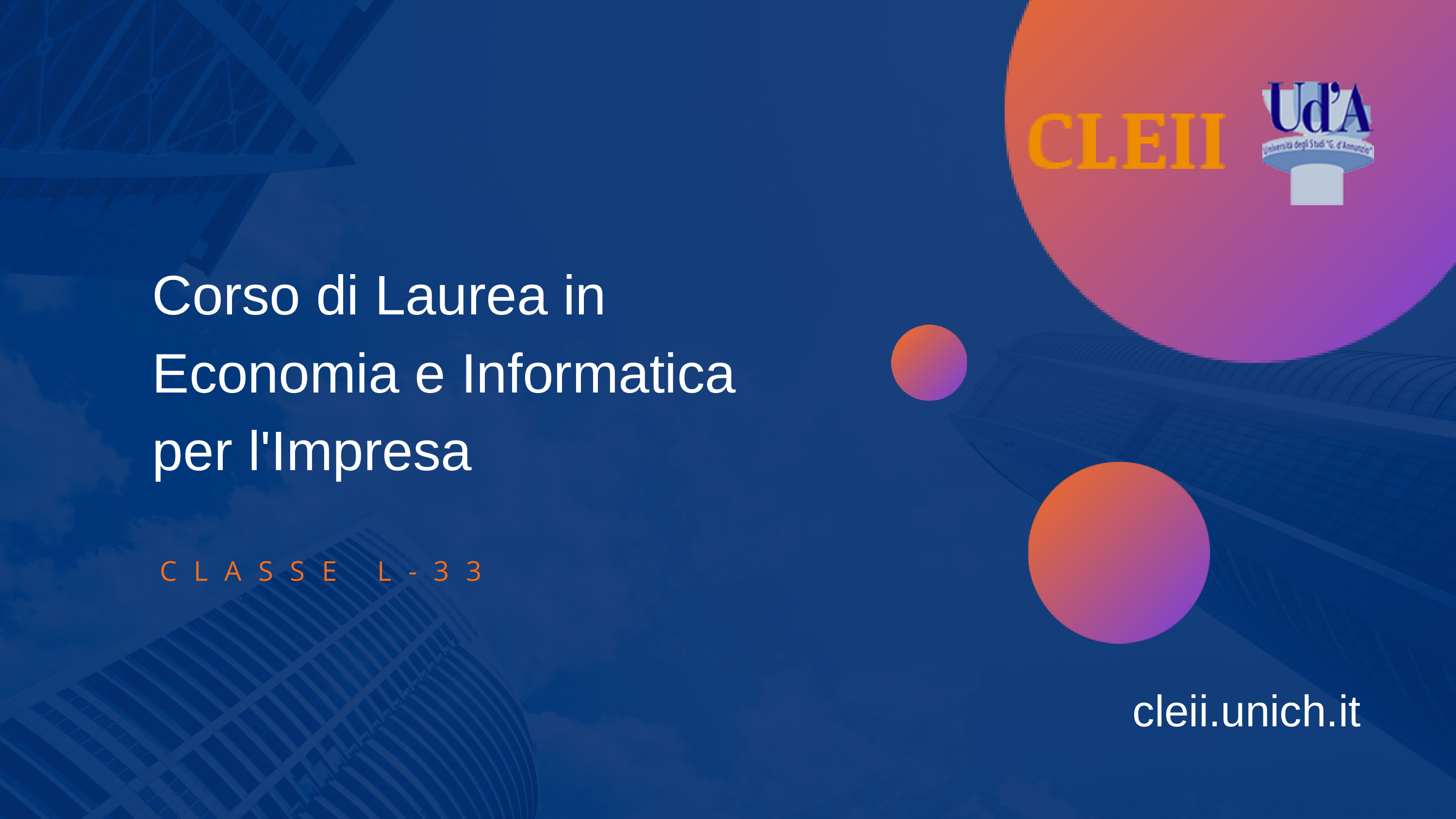

Corso di Laurea in
Economia e Informatica per l'Impresa

CLASSE L-33
cleii.unich.it